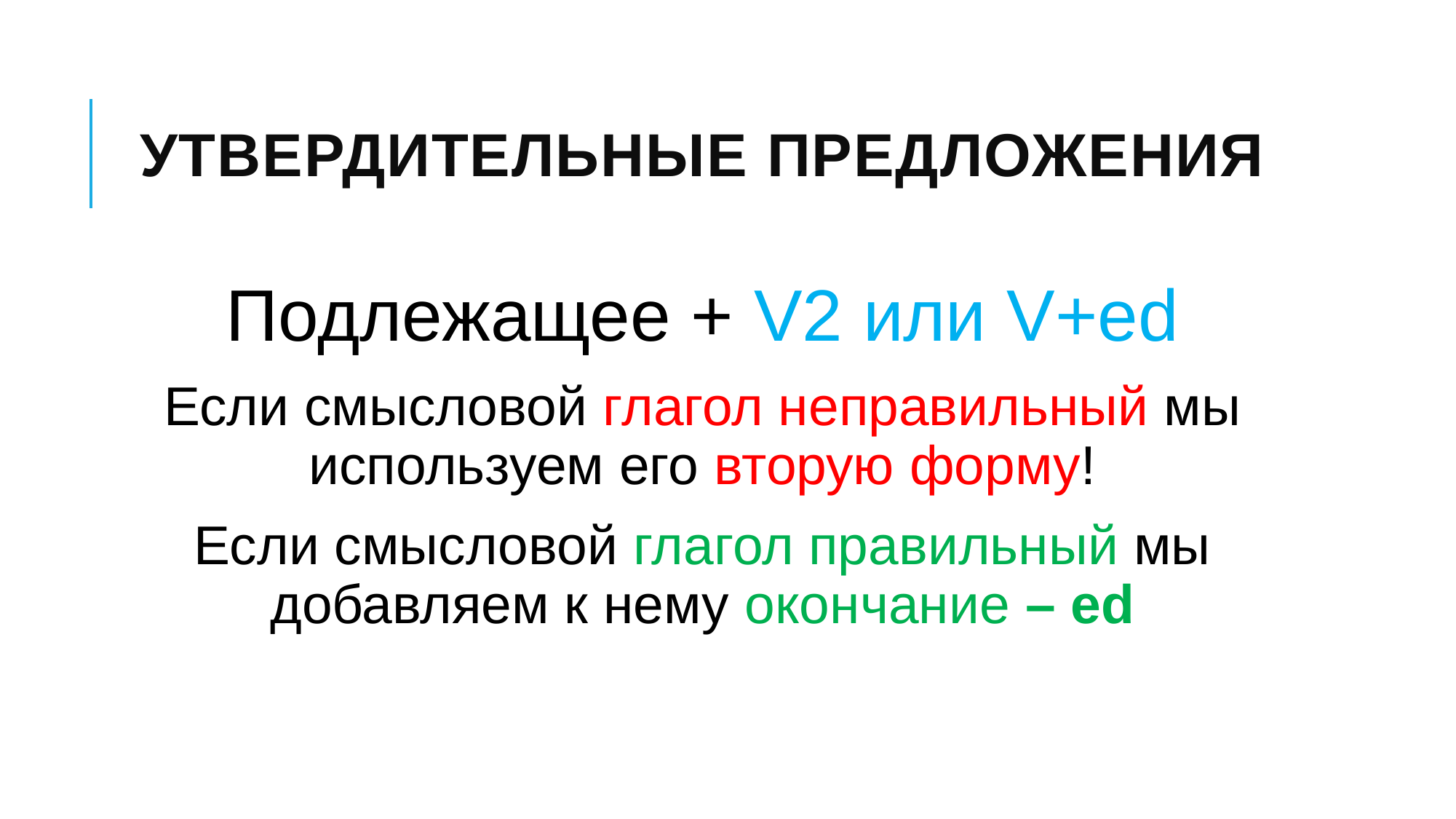

# Утвердительные предложения
Подлежащее + V2 или V+ed
Если смысловой глагол неправильный мы используем его вторую форму!
Если смысловой глагол правильный мы добавляем к нему окончание – ed